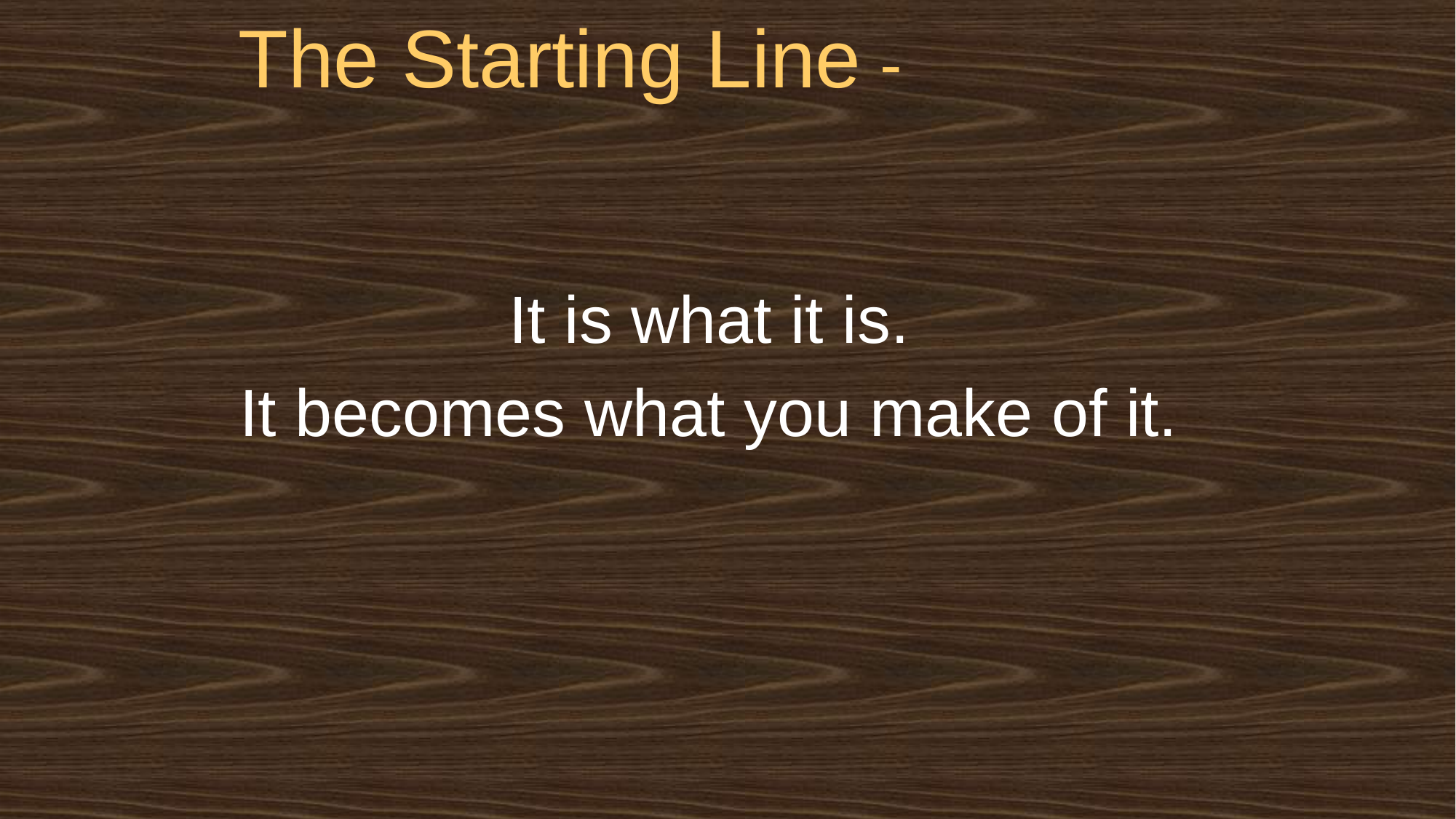

# The Starting Line -
It is what it is.
It becomes what you make of it.